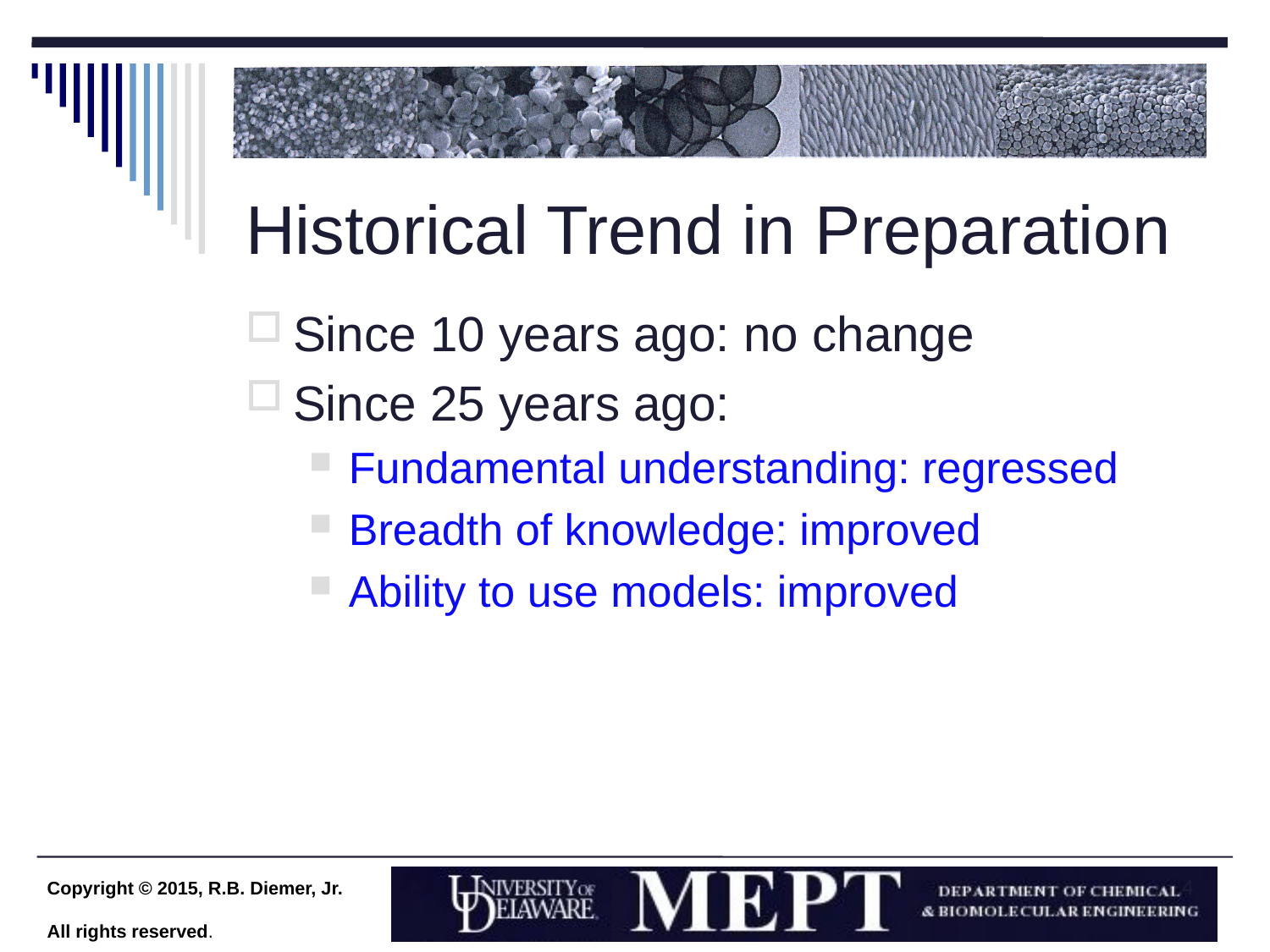

# Historical Trend in Preparation
Since 10 years ago: no change
Since 25 years ago:
Fundamental understanding: regressed
Breadth of knowledge: improved
Ability to use models: improved
4